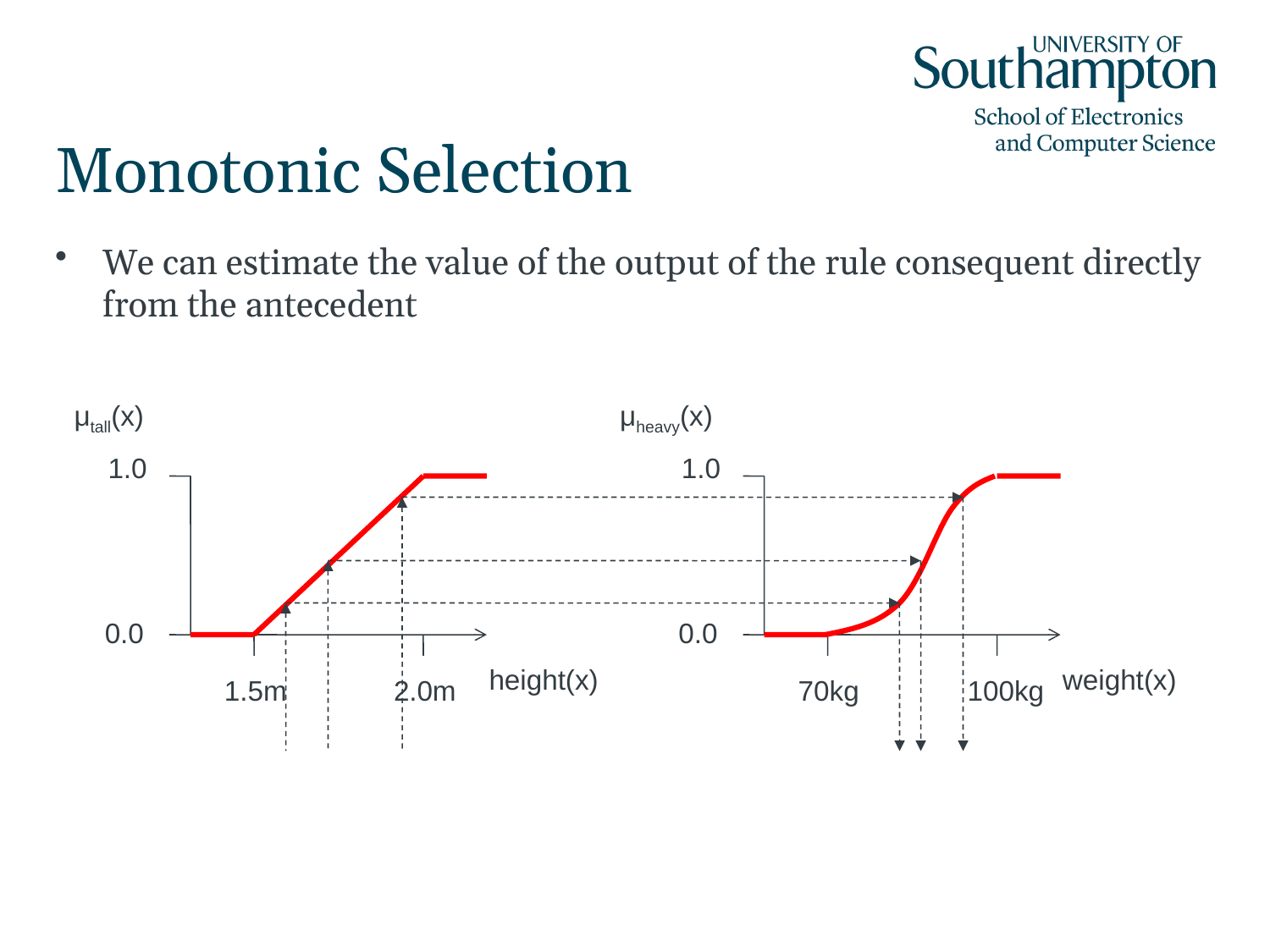

# Monotonic Selection
We can estimate the value of the output of the rule consequent directly from the antecedent
μtall(x)
μheavy(x)
1.0
1.0

0.0
0.0

height(x)
weight(x)
1.5m
2.0m
70kg
100kg